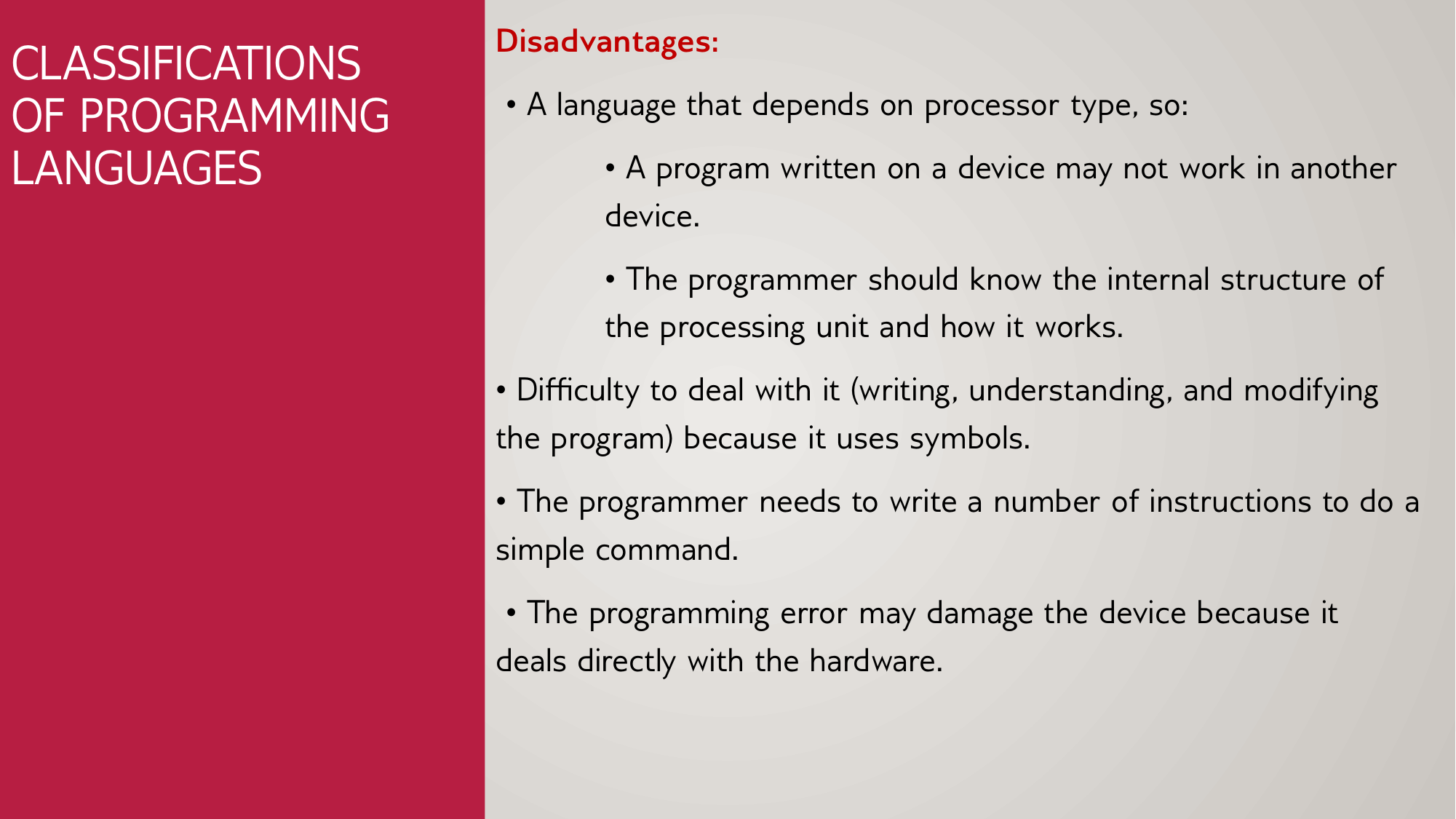

Disadvantages:
 • A language that depends on processor type, so:
	• A program written on a device may not work in another       	device.
	• The programmer should know the internal structure of 	the processing unit and how it works.
• Difficulty to deal with it (writing, understanding, and modifying the program) because it uses symbols.
• The programmer needs to write a number of instructions to do a simple command.
 • The programming error may damage the device because it deals directly with the hardware.
# Classifications of programming languages